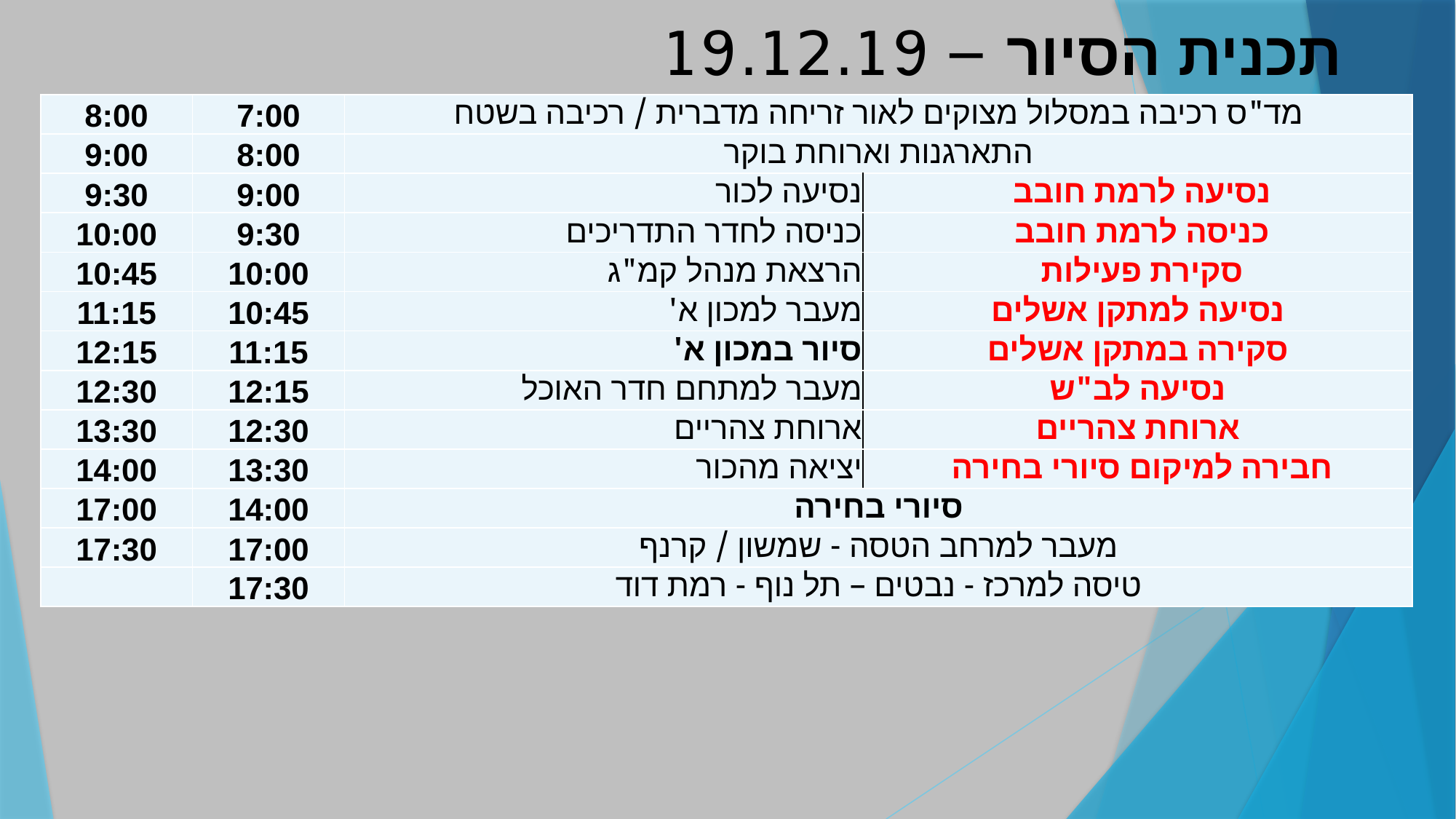

תכנית הסיור – 19.12.19
| 8:00 | 7:00 | מד"ס רכיבה במסלול מצוקים לאור זריחה מדברית / רכיבה בשטח |  |
| --- | --- | --- | --- |
| 9:00 | 8:00 | התארגנות וארוחת בוקר |  |
| 9:30 | 9:00 | נסיעה לכור | נסיעה לרמת חובב |
| 10:00 | 9:30 | כניסה לחדר התדריכים | כניסה לרמת חובב |
| 10:45 | 10:00 | הרצאת מנהל קמ"ג | סקירת פעילות |
| 11:15 | 10:45 | מעבר למכון א' | נסיעה למתקן אשלים |
| 12:15 | 11:15 | סיור במכון א' | סקירה במתקן אשלים |
| 12:30 | 12:15 | מעבר למתחם חדר האוכל | נסיעה לב"ש |
| 13:30 | 12:30 | ארוחת צהריים | ארוחת צהריים |
| 14:00 | 13:30 | יציאה מהכור | חבירה למיקום סיורי בחירה |
| 17:00 | 14:00 | סיורי בחירה |  |
| 17:30 | 17:00 | מעבר למרחב הטסה - שמשון / קרנף |  |
|  | 17:30 | טיסה למרכז - נבטים – תל נוף - רמת דוד |  |